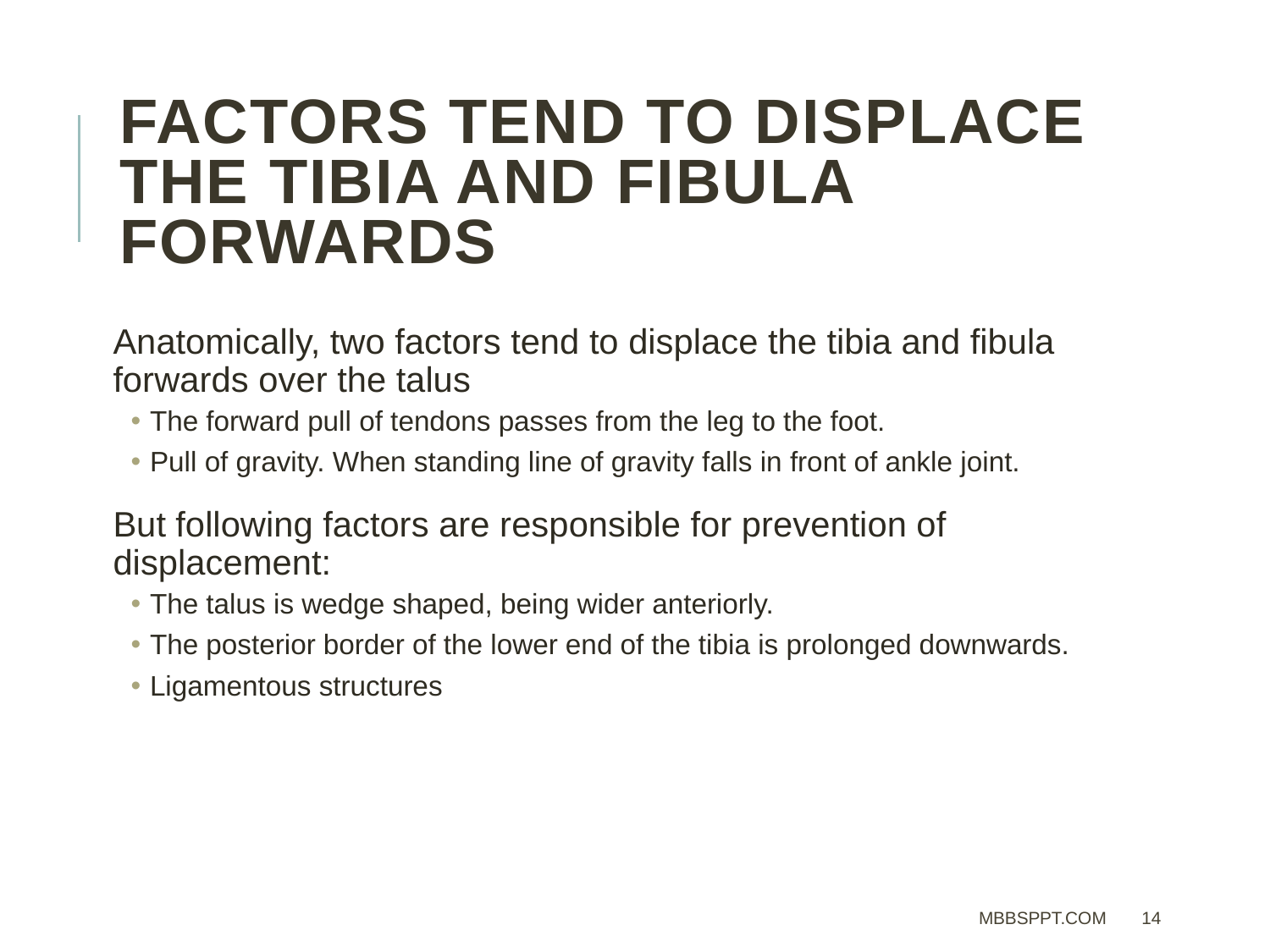

Factors tend to displace
the tibia and fibula forwards
Anatomically, two factors tend to displace the tibia and fibula forwards over the talus
The forward pull of tendons passes from the leg to the foot.
Pull of gravity. When standing line of gravity falls in front of ankle joint.
But following factors are responsible for prevention of displacement:
The talus is wedge shaped, being wider anteriorly.
The posterior border of the lower end of the tibia is prolonged downwards.
Ligamentous structures
MBBSPPT.COM
14